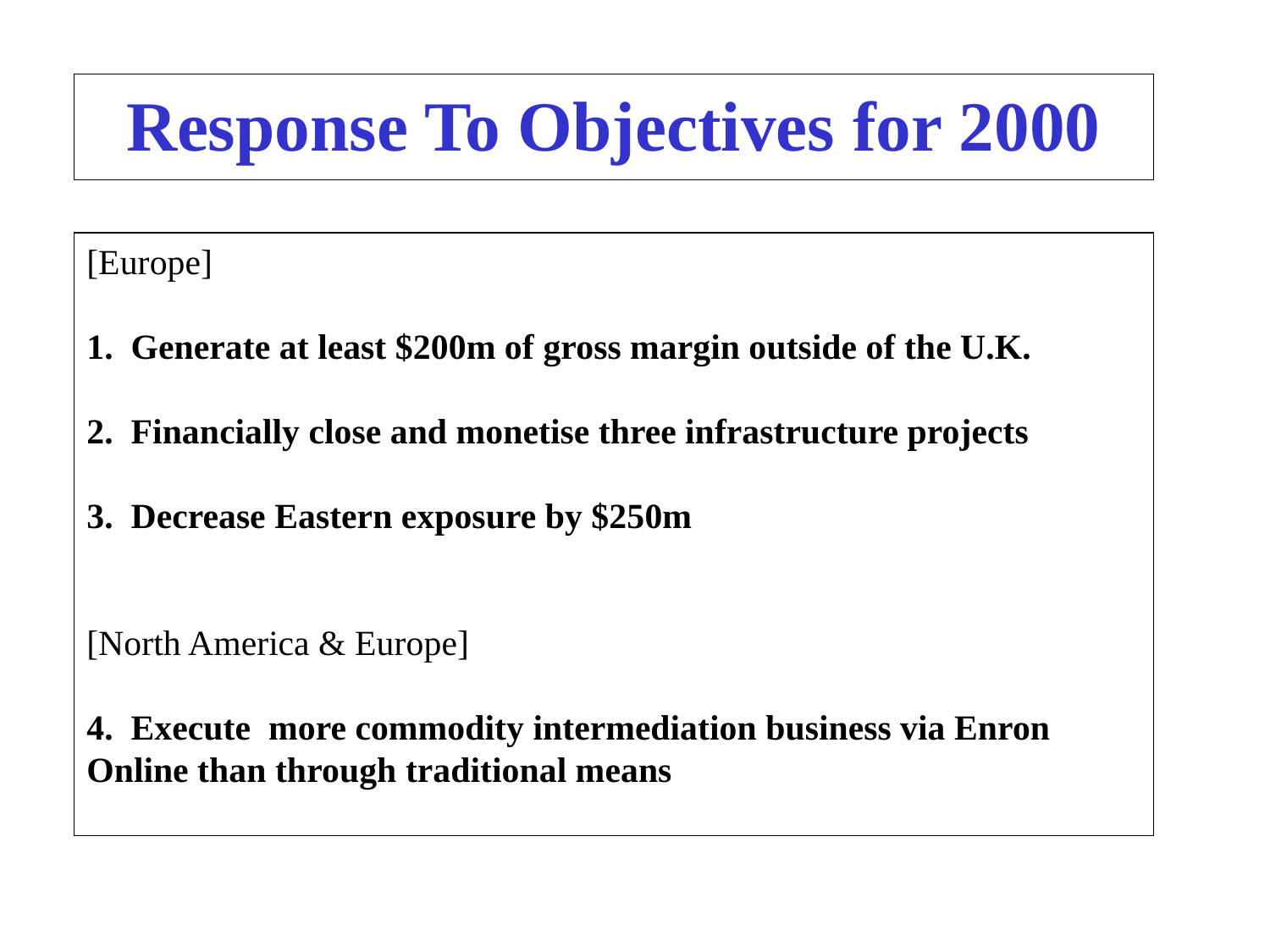

# Response To Objectives for 2000
[Europe]
1.  Generate at least $200m of gross margin outside of the U.K.
2.  Financially close and monetise three infrastructure projects
3.  Decrease Eastern exposure by $250m
[North America & Europe]
4.  Execute  more commodity intermediation business via Enron Online than through traditional means